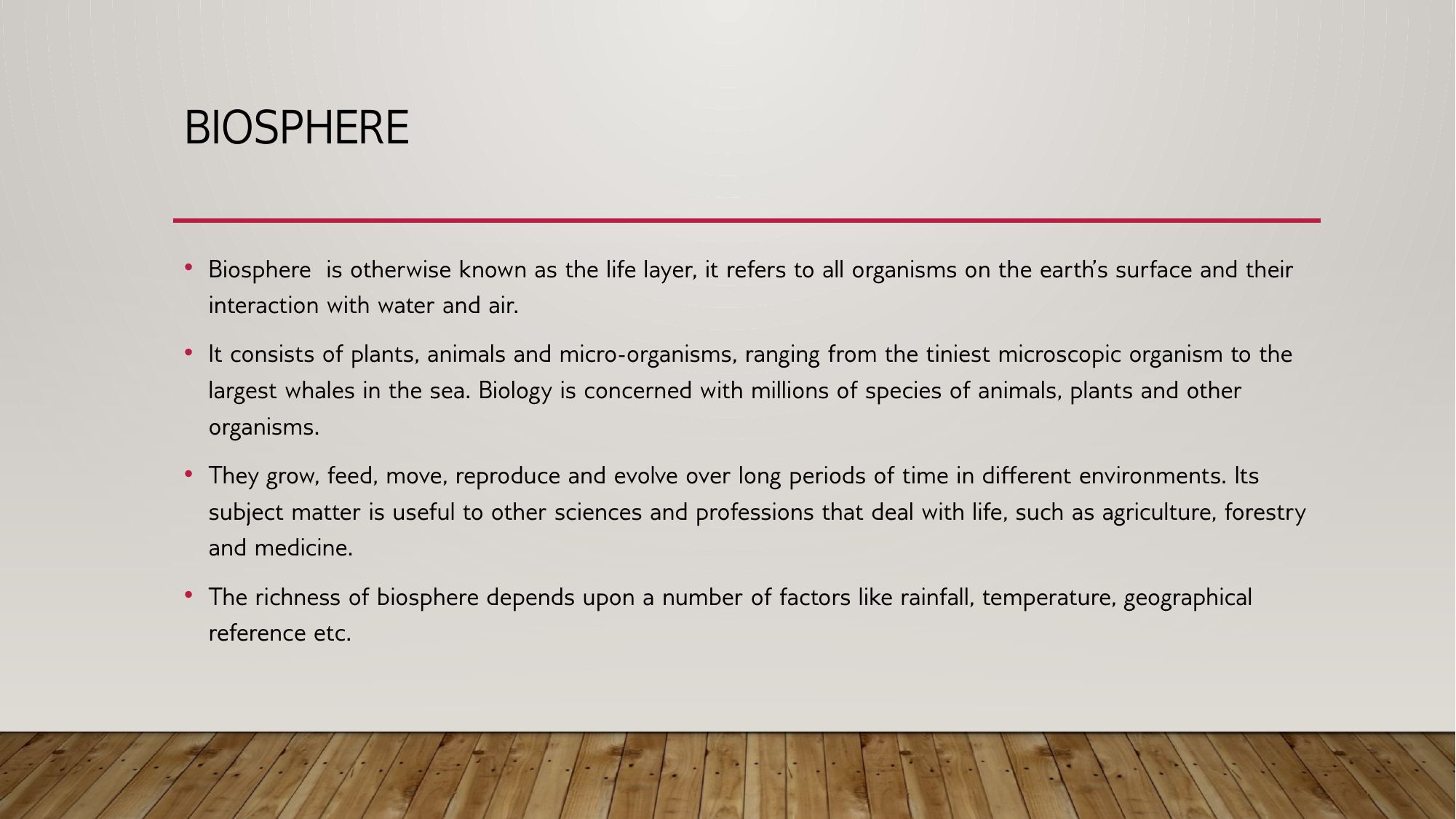

# BIOSPHERE
Biosphere  is otherwise known as the life layer, it refers to all organisms on the earth’s surface and their interaction with water and air.
It consists of plants, animals and micro-organisms, ranging from the tiniest microscopic organism to the largest whales in the sea. Biology is concerned with millions of species of animals, plants and other organisms.
They grow, feed, move, reproduce and evolve over long periods of time in different environments. Its subject matter is useful to other sciences and professions that deal with life, such as agriculture, forestry and medicine.
The richness of biosphere depends upon a number of factors like rainfall, temperature, geographical reference etc.